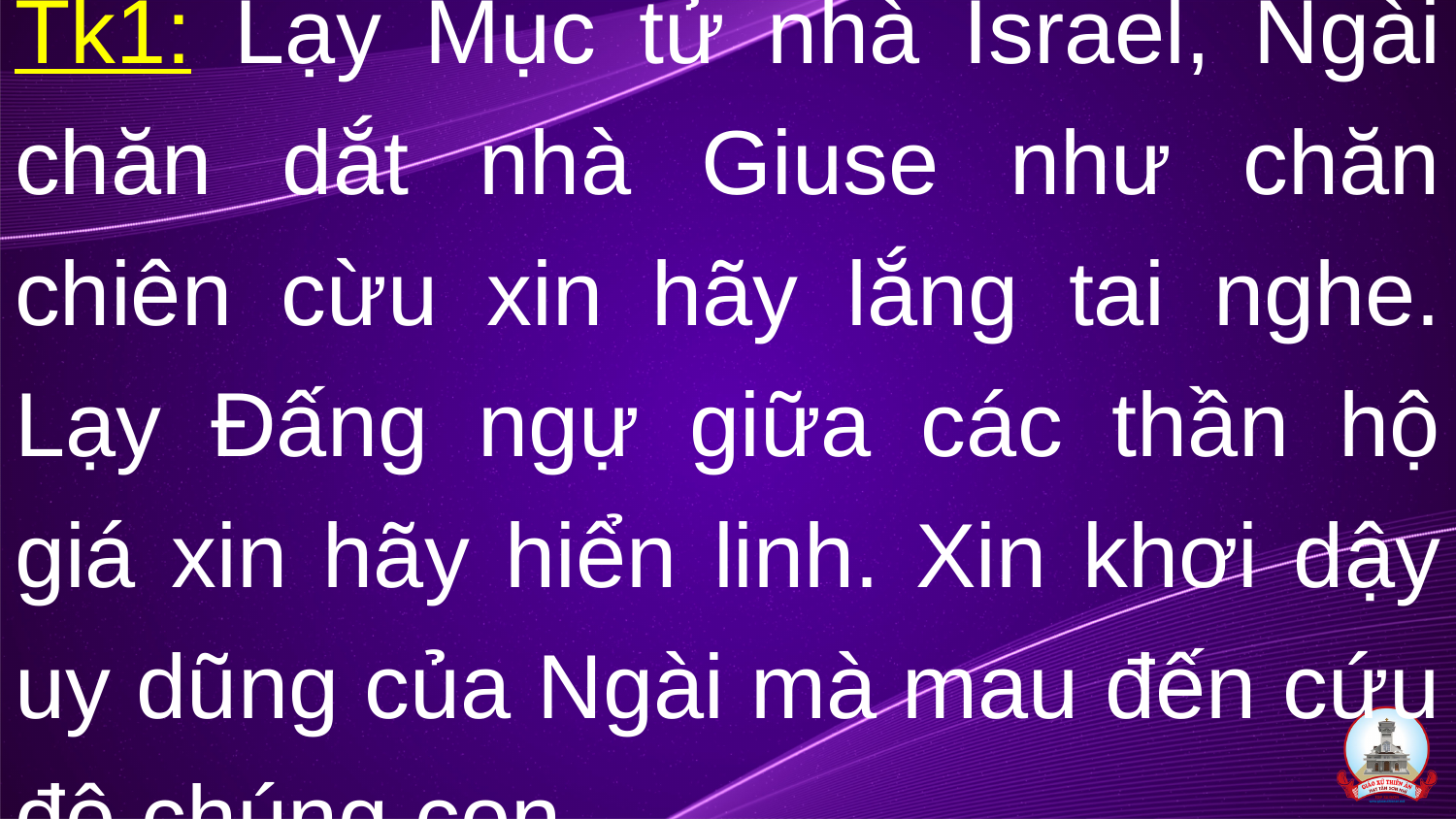

# Tk1: Lạy Mục tử nhà Israel, Ngài chăn dắt nhà Giuse như chăn chiên cừu xin hãy lắng tai nghe. Lạy Đấng ngự giữa các thần hộ giá xin hãy hiển linh. Xin khơi dậy uy dũng của Ngài mà mau đến cứu độ chúng con.